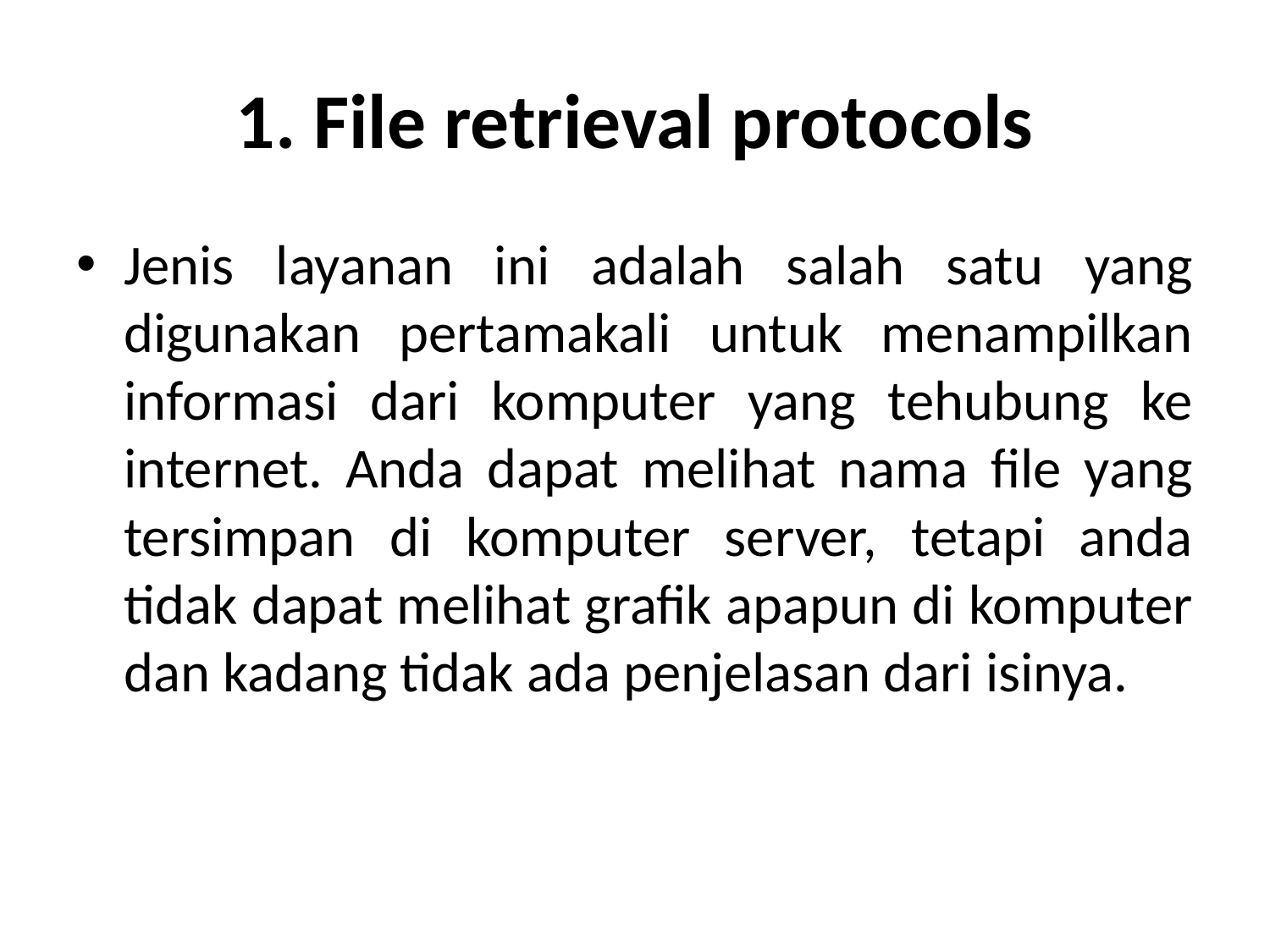

# 1. File retrieval protocols
Jenis layanan ini adalah salah satu yang digunakan pertamakali untuk menampilkan informasi dari komputer yang tehubung ke internet. Anda dapat melihat nama file yang tersimpan di komputer server, tetapi anda tidak dapat melihat grafik apapun di komputer dan kadang tidak ada penjelasan dari isinya.